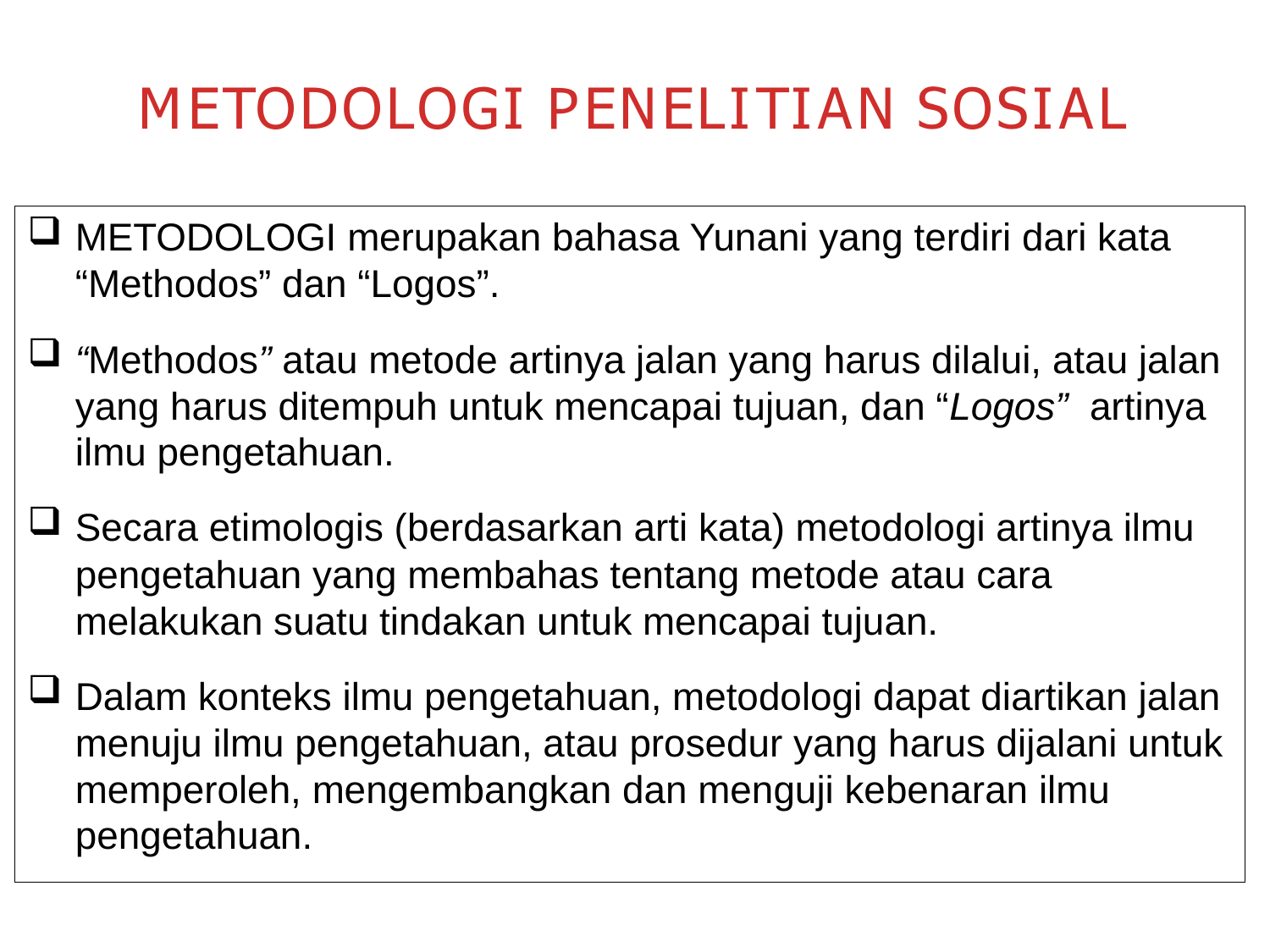

# METODOLOGI PENELITIAN SOSIAL
METODOLOGI merupakan bahasa Yunani yang terdiri dari kata “Methodos” dan “Logos”.
“Methodos” atau metode artinya jalan yang harus dilalui, atau jalan yang harus ditempuh untuk mencapai tujuan, dan “Logos”  artinya ilmu pengetahuan.
Secara etimologis (berdasarkan arti kata) metodologi artinya ilmu pengetahuan yang membahas tentang metode atau cara melakukan suatu tindakan untuk mencapai tujuan.
Dalam konteks ilmu pengetahuan, metodologi dapat diartikan jalan menuju ilmu pengetahuan, atau prosedur yang harus dijalani untuk memperoleh, mengembangkan dan menguji kebenaran ilmu pengetahuan.